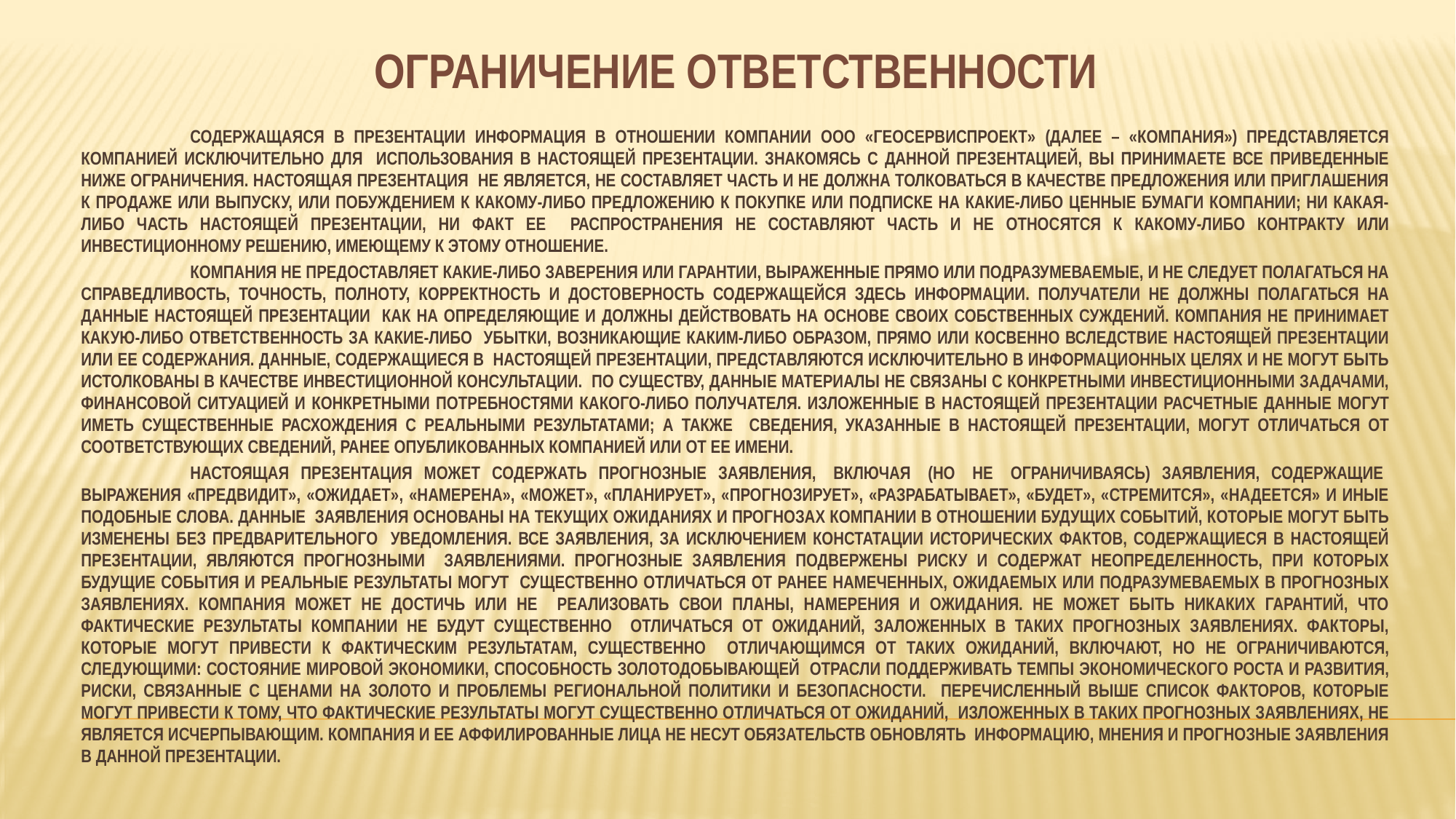

# ОГРАНИЧЕНИЕ ОТВЕТСТВЕННОСТИ
	Содержащаяся в презентации информация в отношении компании ООО «ГеоСервисПроект» (далее – «Компания») представляется Компанией исключительно для  использования в настоящей презентации. Знакомясь с данной презентацией, Вы принимаете все приведенные ниже ограничения. Настоящая презентация  не является, не составляет часть и не должна толковаться в качестве предложения или приглашения к продаже или выпуску, или побуждением к какому-либо предложению к покупке или подписке на какие-либо ценные бумаги Компании; ни какая-либо часть настоящей презентации, ни факт ее  распространения не составляют часть и не относятся к какому-либо контракту или инвестиционному решению, имеющему к этому отношение.
	Компания не предоставляет какие-либо заверения или гарантии, выраженные прямо или подразумеваемые, и не следует полагаться на справедливость, точность, полноту, корректность и достоверность содержащейся здесь информации. Получатели не должны полагаться на данные настоящей презентации  как на определяющие и должны действовать на основе своих собственных суждений. Компания не принимает какую-либо ответственность за какие-либо  убытки, возникающие каким-либо образом, прямо или косвенно вследствие настоящей презентации или ее содержания. Данные, содержащиеся в  настоящей презентации, представляются исключительно в информационных целях и не могут быть истолкованы в качестве инвестиционной консультации.  По существу, данные материалы не связаны с конкретными инвестиционными задачами, финансовой ситуацией и конкретными потребностями какого-либо получателя. Изложенные в настоящей презентации расчетные данные могут иметь существенные расхождения с реальными результатами; а также  сведения, указанные в настоящей презентации, могут отличаться от соответствующих сведений, ранее опубликованных Компанией или от ее имени.
	Настоящая  презентация  может  содержать  прогнозные  заявления,   включая   (но   не   ограничиваясь)  заявления,  содержащие  выражения «предвидит», «ожидает», «намерена», «может», «планирует», «прогнозирует», «разрабатывает», «будет», «стремится», «надеется» и иные подобные слова. Данные  заявления основаны на текущих ожиданиях и прогнозах компании в отношении будущих событий, которые могут быть изменены без предварительного  уведомления. Все заявления, за исключением констатации исторических фактов, содержащиеся в настоящей презентации, являются прогнозными  заявлениями. Прогнозные заявления подвержены риску и содержат неопределенность, при которых будущие события и реальные результаты могут  существенно отличаться от ранее намеченных, ожидаемых или подразумеваемых в прогнозных заявлениях. Компания может не достичь или не  реализовать свои планы, намерения и ожидания. Не может быть никаких гарантий, что фактические результаты Компании не будут существенно  отличаться от ожиданий, заложенных в таких прогнозных заявлениях. Факторы, которые могут привести к фактическим результатам, существенно  отличающимся от таких ожиданий, включают, но не ограничиваются, следующими: состояние мировой экономики, способность золотодобывающей  отрасли поддерживать темпы экономического роста и развития, риски, связанные с ценами на золото и проблемы региональной политики и безопасности.  Перечисленный выше список факторов, которые могут привести к тому, что фактические результаты могут существенно отличаться от ожиданий,  изложенных в таких прогнозных заявлениях, не является исчерпывающим. Компания и ее аффилированные лица не несут обязательств обновлять  информацию, мнения и прогнозные заявления в данной презентации.